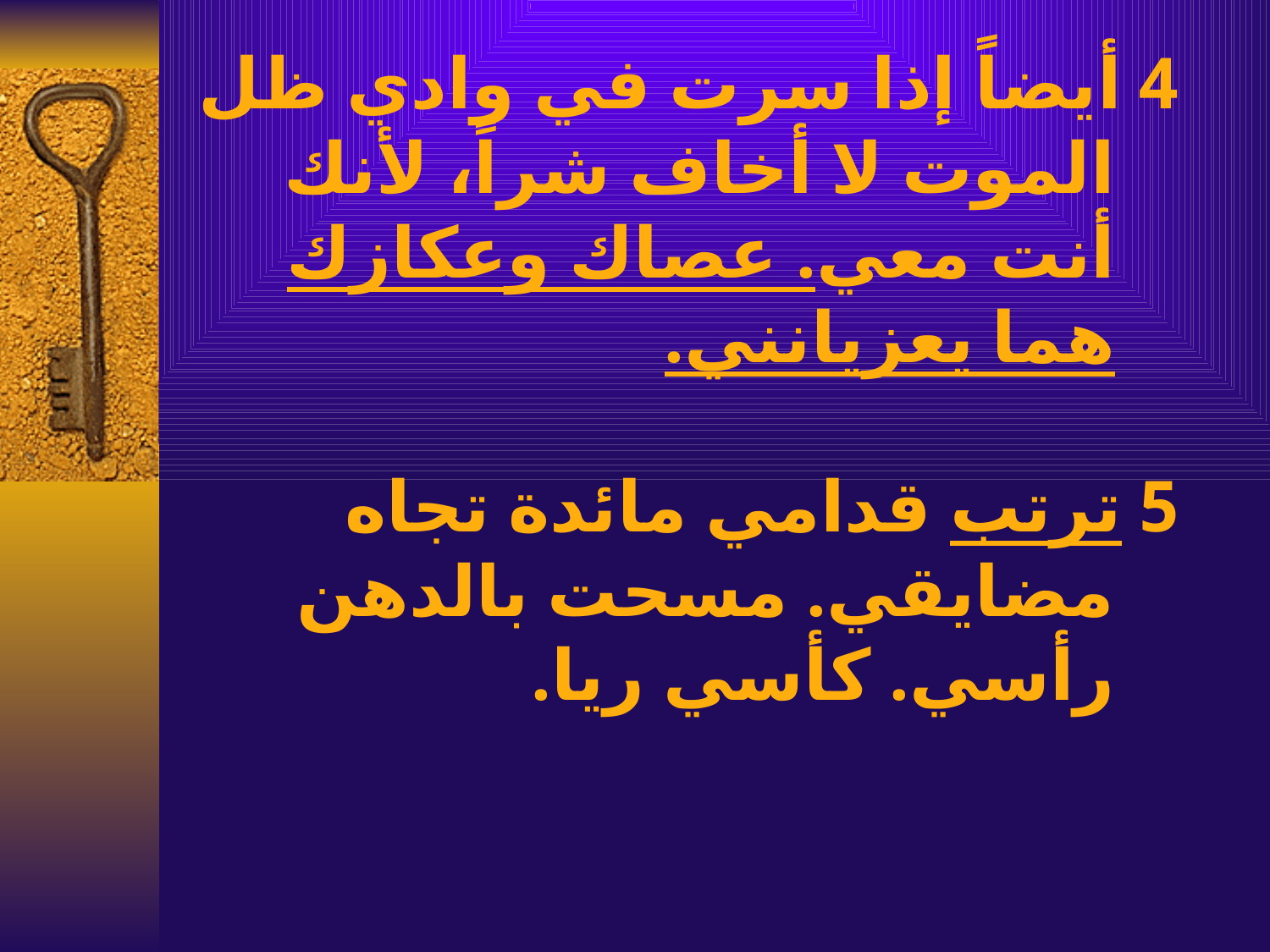

4 أيضاً إذا سرت في وادي ظل الموت لا أخاف شراً، لأنك أنت معي. عصاك وعكازك هما يعزيانني.

5 ترتب قدامي مائدة تجاه مضايقي. مسحت بالدهن رأسي. كأسي ريا.